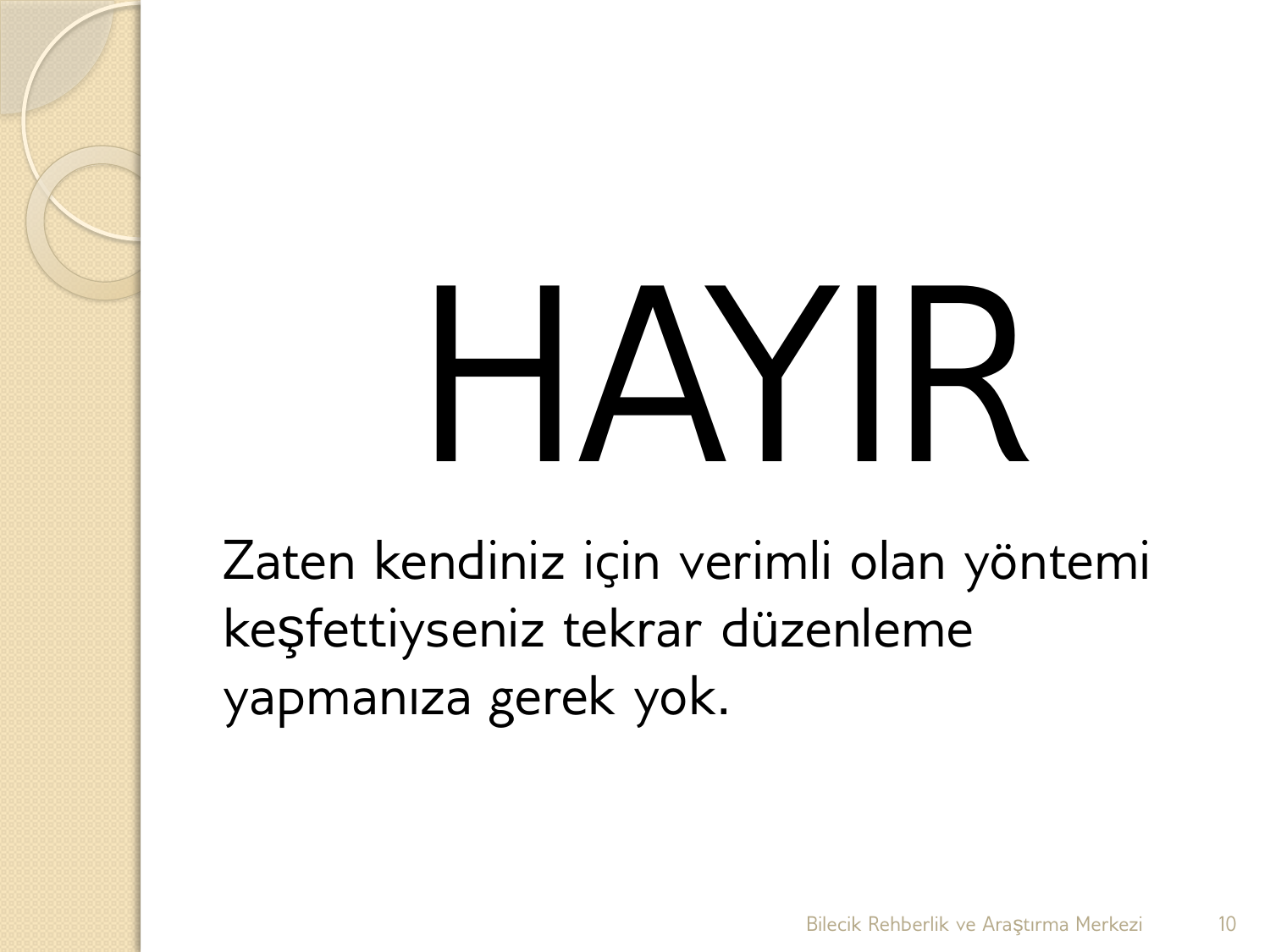

HAYIR
Zaten kendiniz için verimli olan yöntemi keşfettiyseniz tekrar düzenleme yapmanıza gerek yok.
Bilecik Rehberlik ve Araştırma Merkezi
10